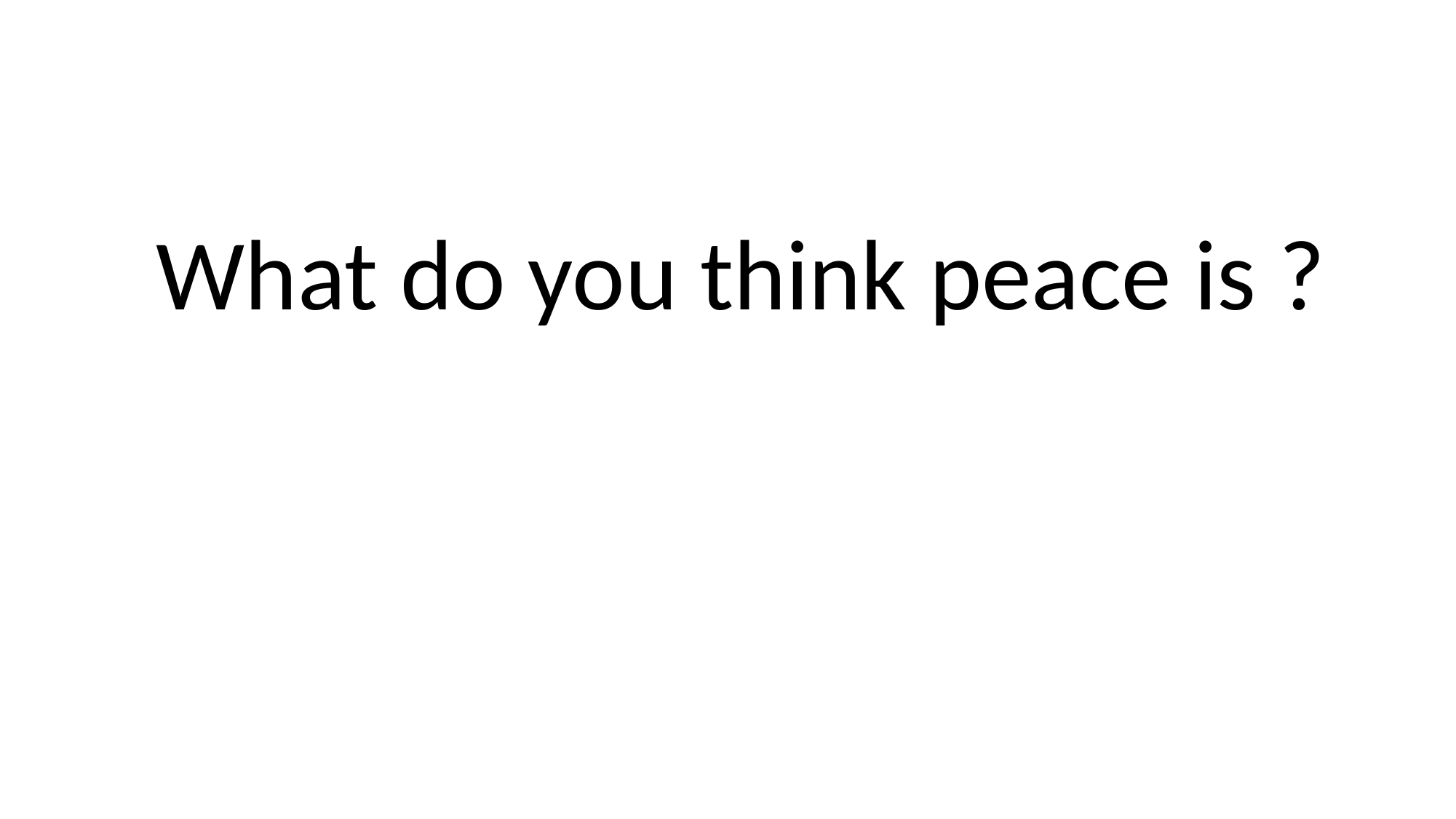

#
  What do you think peace is ?